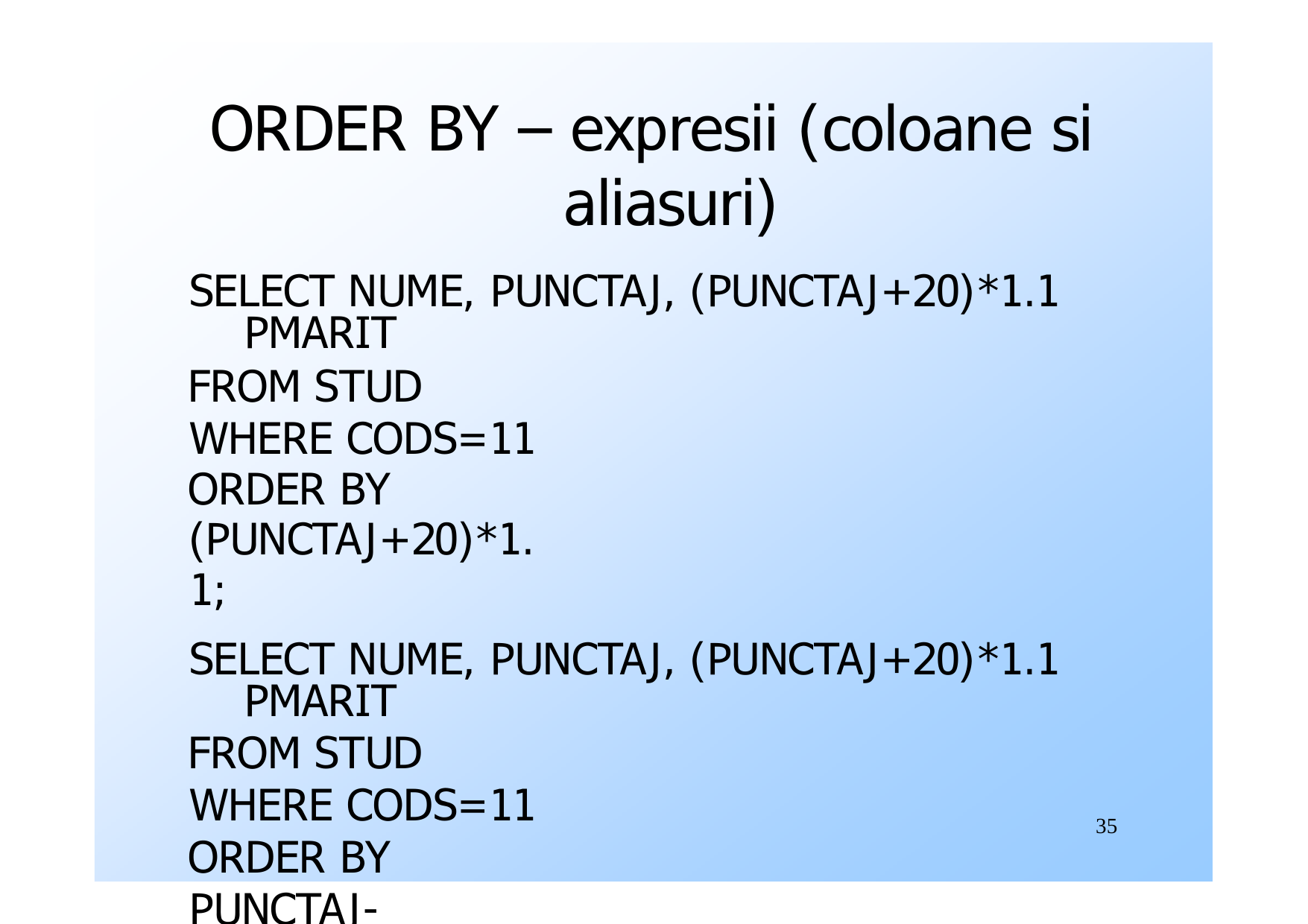

# ORDER BY – expresii (coloane si  aliasuri)
SELECT NUME, PUNCTAJ, (PUNCTAJ+20)*1.1  PMARIT
FROM STUD  WHERE CODS=11
ORDER BY (PUNCTAJ+20)*1.1;
SELECT NUME, PUNCTAJ, (PUNCTAJ+20)*1.1  PMARIT
FROM STUD  WHERE CODS=11
ORDER BY PUNCTAJ-PMARIT;
35